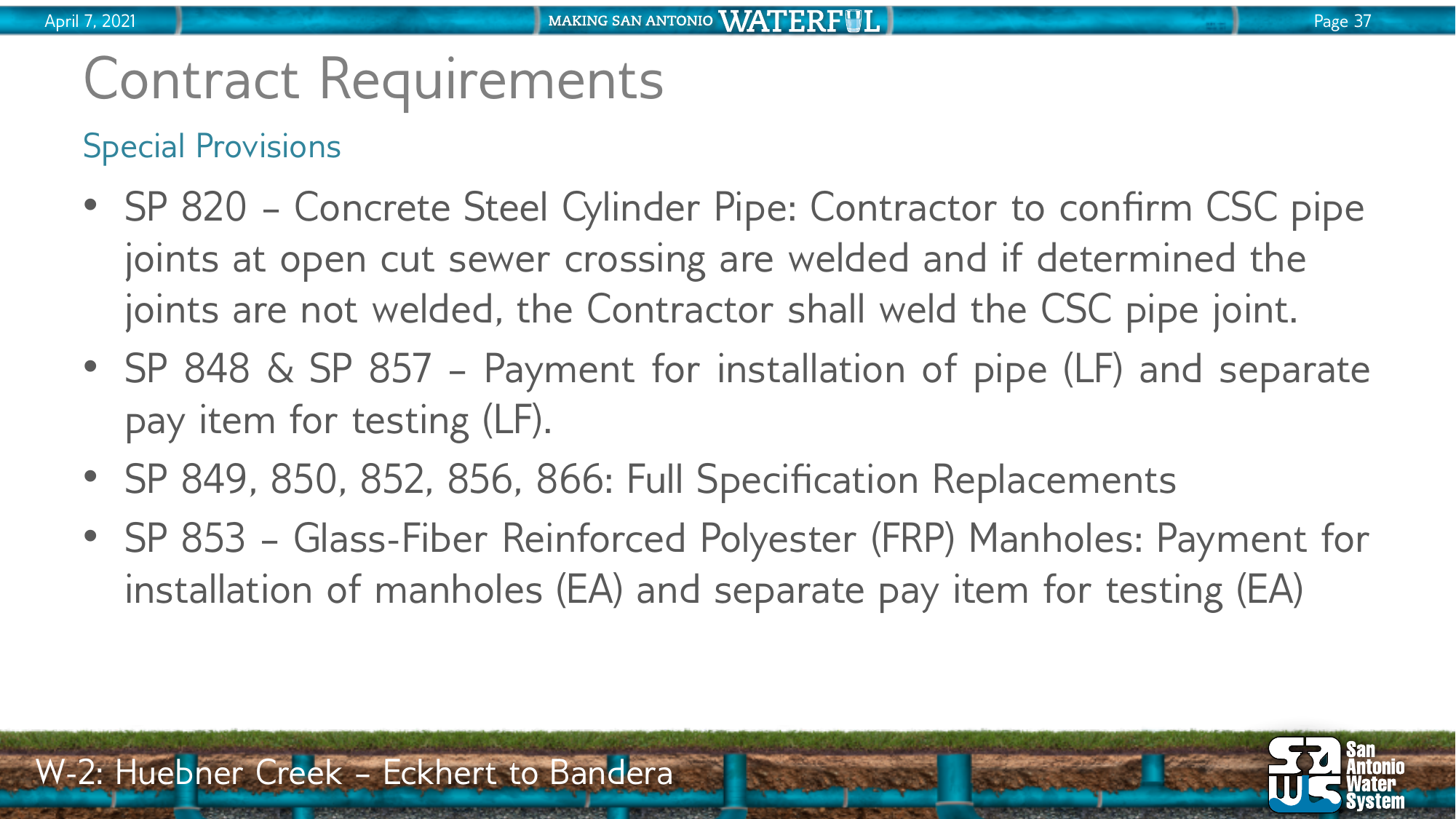

# Contract Requirements
Special Provisions

SP 820 – Concrete Steel Cylinder Pipe: Contractor to confirm CSC pipe joints at open cut sewer crossing are welded and if determined the joints are not welded, the Contractor shall weld the CSC pipe joint.
SP 848 & SP 857 – Payment for installation of pipe (LF) and separate pay item for testing (LF).
SP 849, 850, 852, 856, 866: Full Specification Replacements
SP 853 – Glass-Fiber Reinforced Polyester (FRP) Manholes: Payment for installation of manholes (EA) and separate pay item for testing (EA)